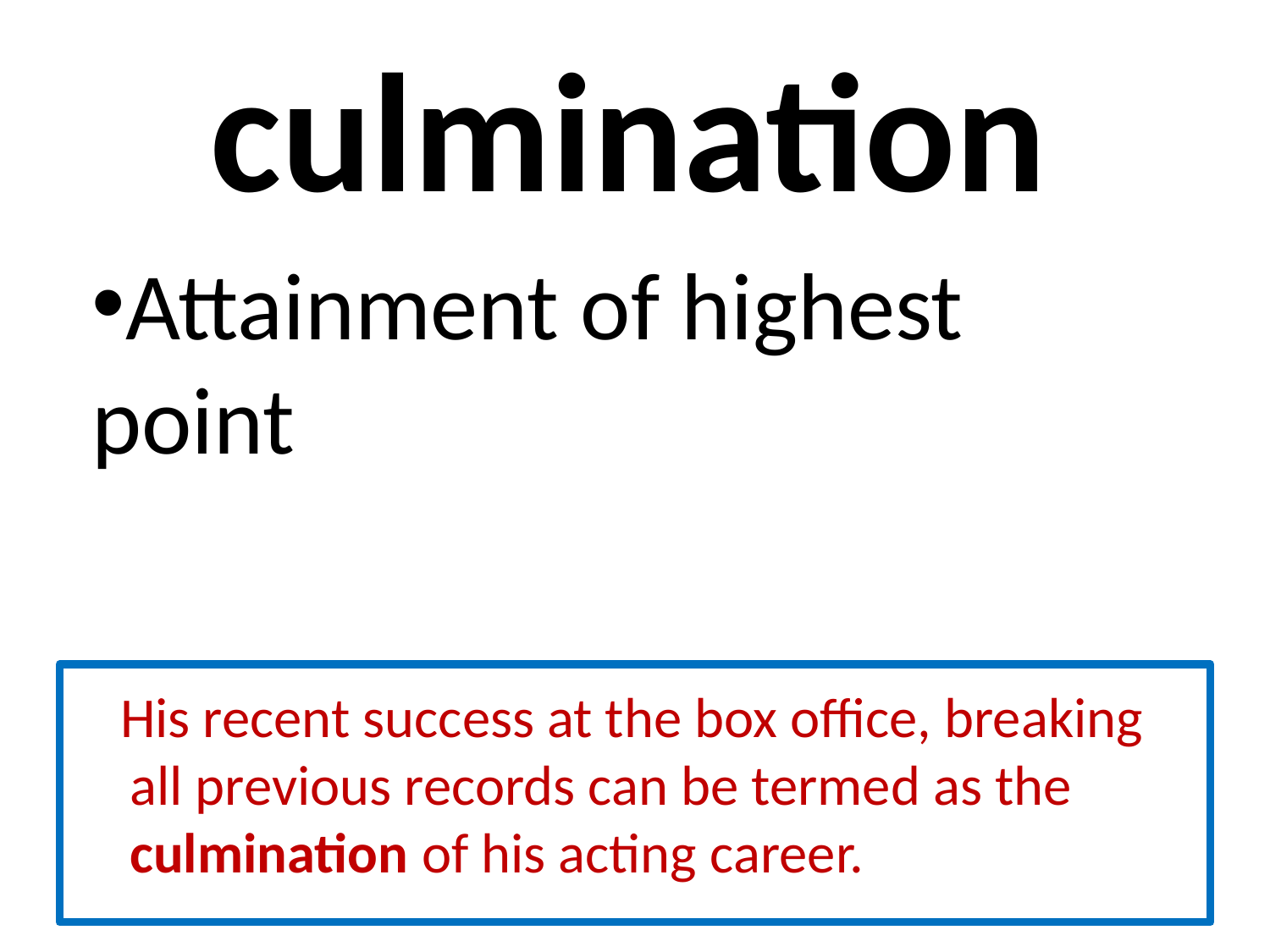

# culmination
Attainment of highest point
   His recent success at the box office, breaking all previous records can be termed as the culmination of his acting career.